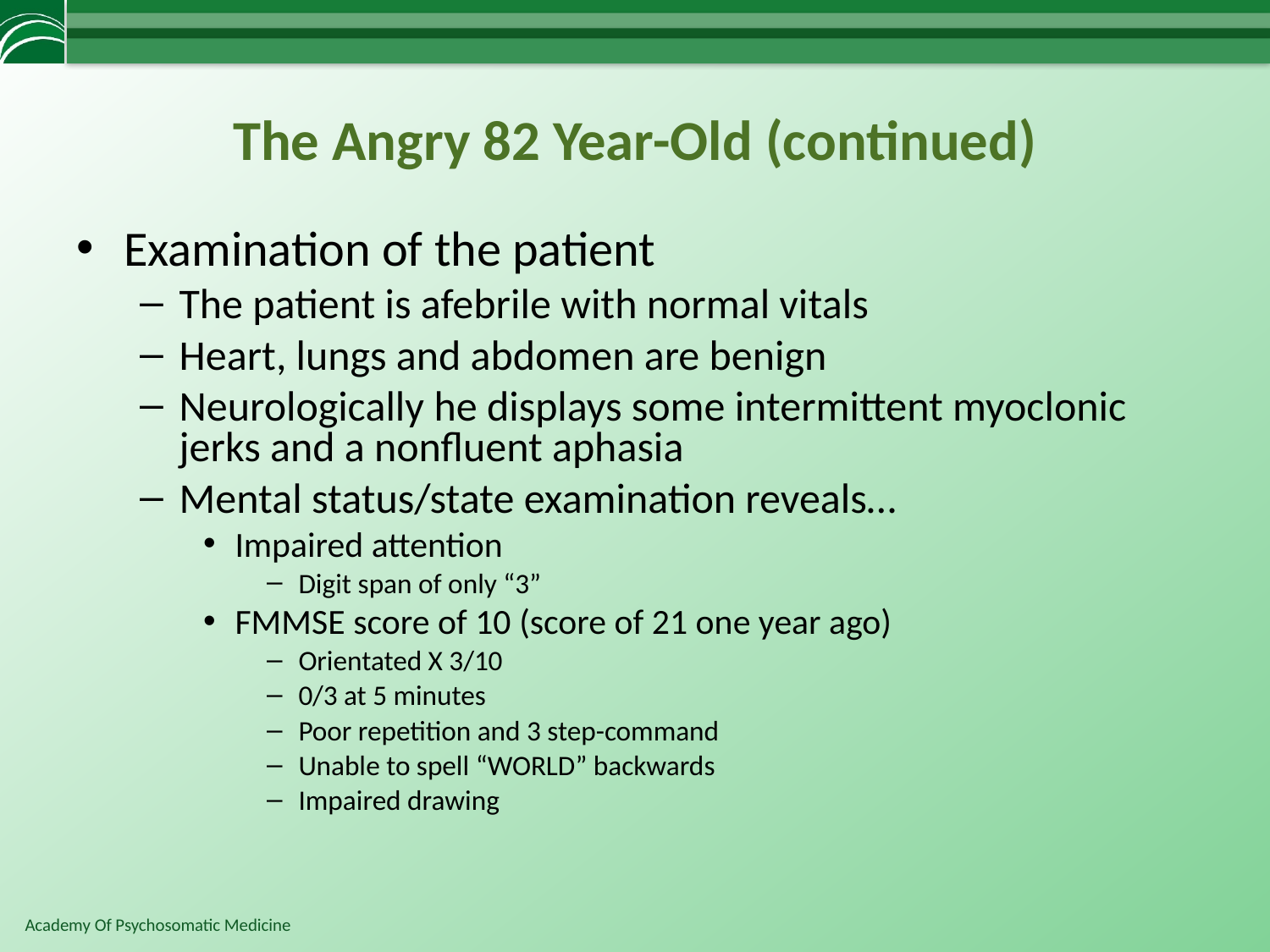

# The Angry 82 Year-Old (continued)‏
Examination of the patient
The patient is afebrile with normal vitals
Heart, lungs and abdomen are benign
Neurologically he displays some intermittent myoclonic jerks and a nonfluent aphasia
Mental status/state examination reveals…
Impaired attention
Digit span of only “3”
FMMSE score of 10 (score of 21 one year ago)‏
Orientated X 3/10
0/3 at 5 minutes
Poor repetition and 3 step-command
Unable to spell “WORLD” backwards
Impaired drawing